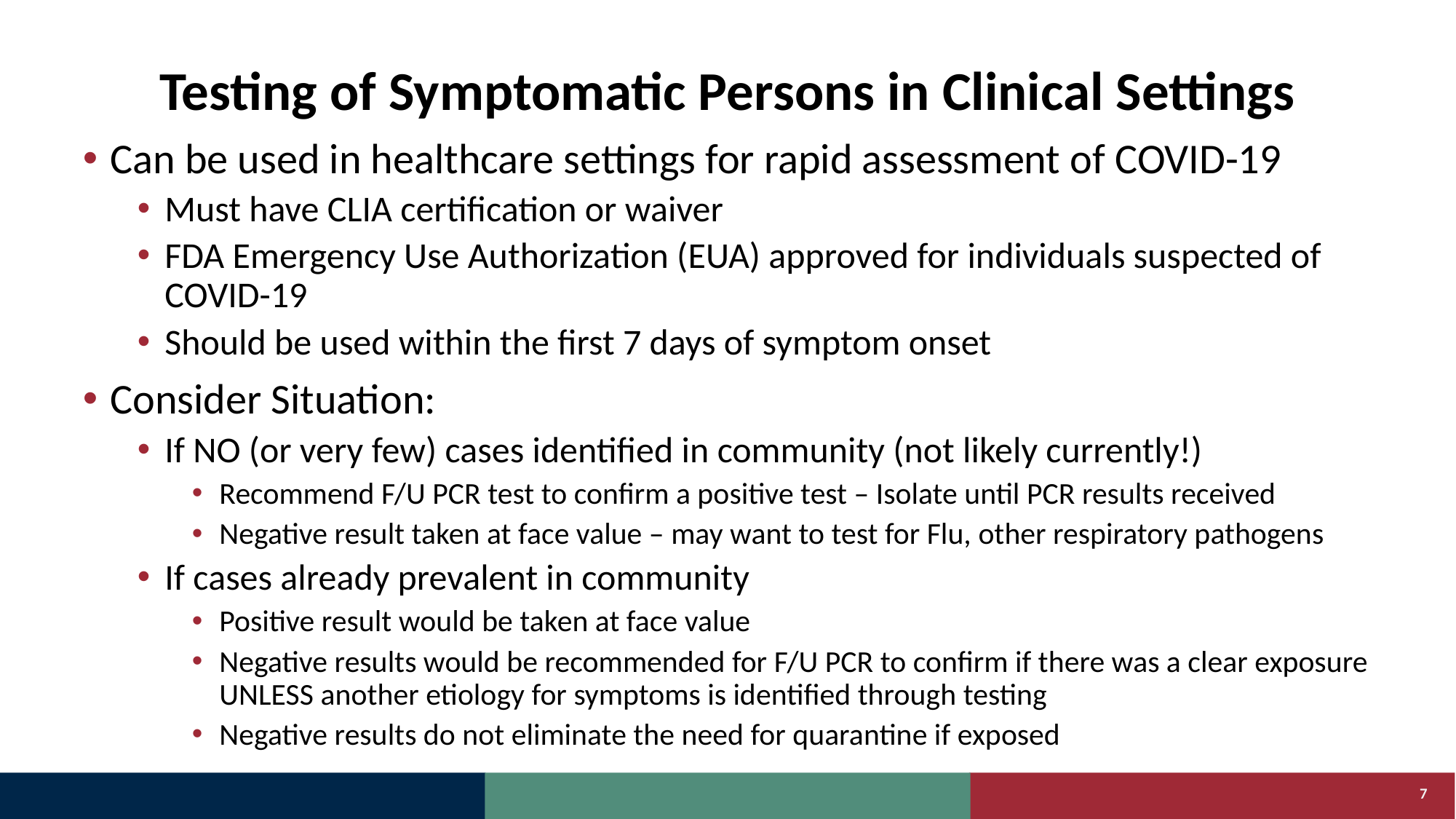

# Testing of Symptomatic Persons in Clinical Settings
Can be used in healthcare settings for rapid assessment of COVID-19
Must have CLIA certification or waiver
FDA Emergency Use Authorization (EUA) approved for individuals suspected of COVID-19
Should be used within the first 7 days of symptom onset
Consider Situation:
If NO (or very few) cases identified in community (not likely currently!)
Recommend F/U PCR test to confirm a positive test – Isolate until PCR results received
Negative result taken at face value – may want to test for Flu, other respiratory pathogens
If cases already prevalent in community
Positive result would be taken at face value
Negative results would be recommended for F/U PCR to confirm if there was a clear exposure UNLESS another etiology for symptoms is identified through testing
Negative results do not eliminate the need for quarantine if exposed
7